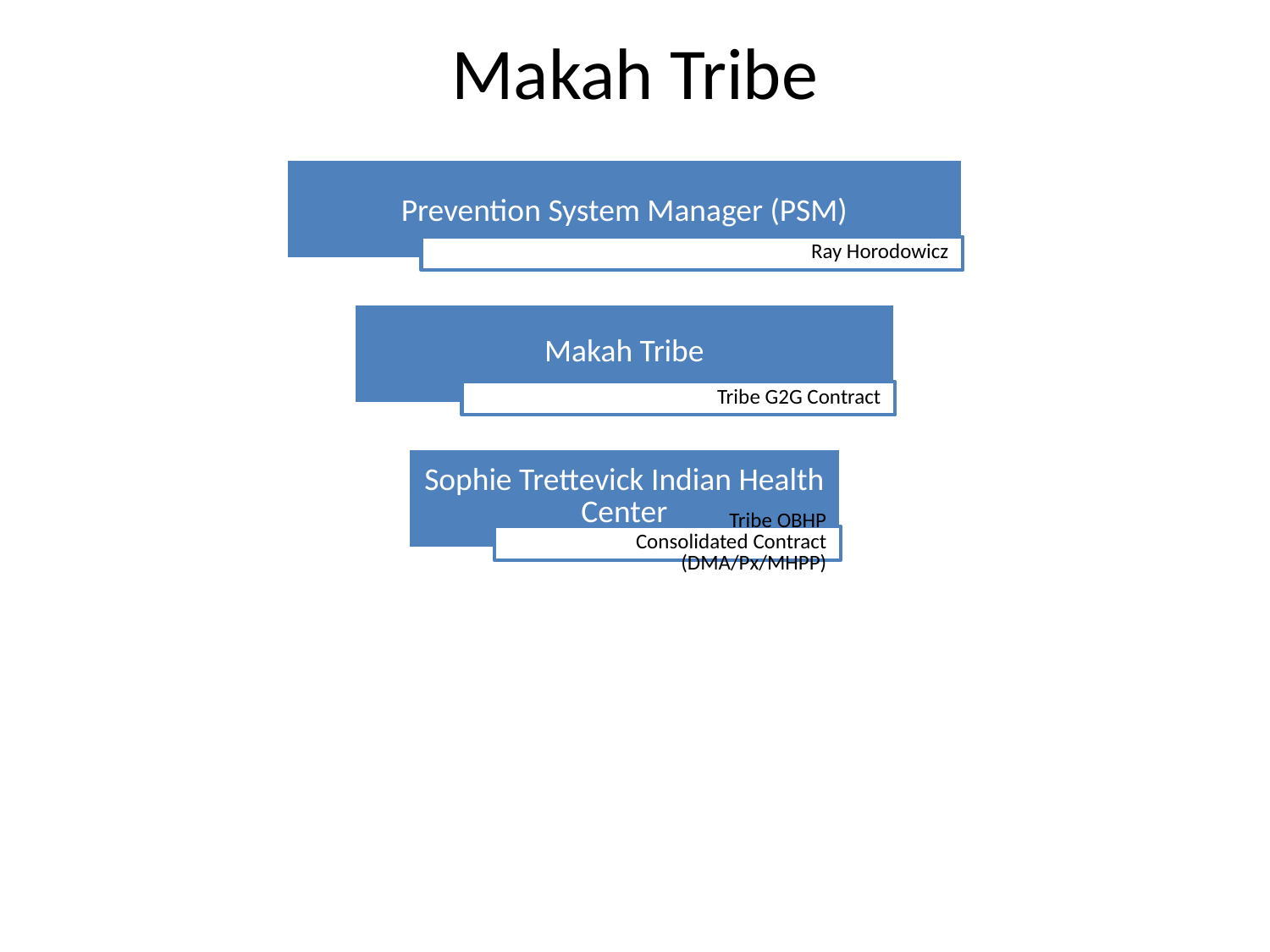

# Makah Tribe
Prevention System Manager (PSM)
Ray Horodowicz
Makah Tribe
Tribe G2G Contract
Sophie Trettevick Indian Health Center
Tribe OBHP
Consolidated Contract (DMA/Px/MHPP)